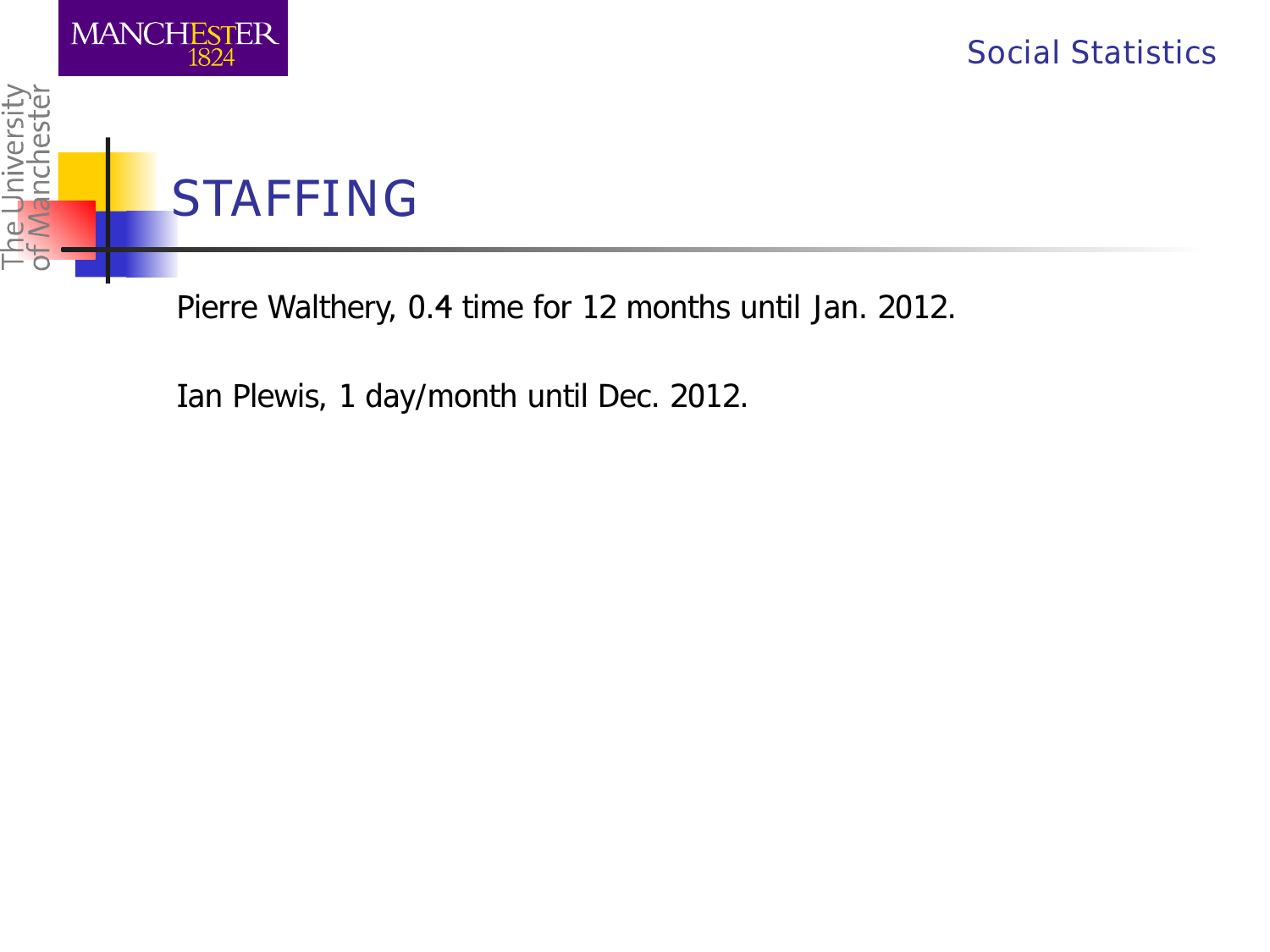

# STAFFING
Pierre Walthery, 0.4 time for 12 months until Jan. 2012.

Ian Plewis, 1 day/month until Dec. 2012.